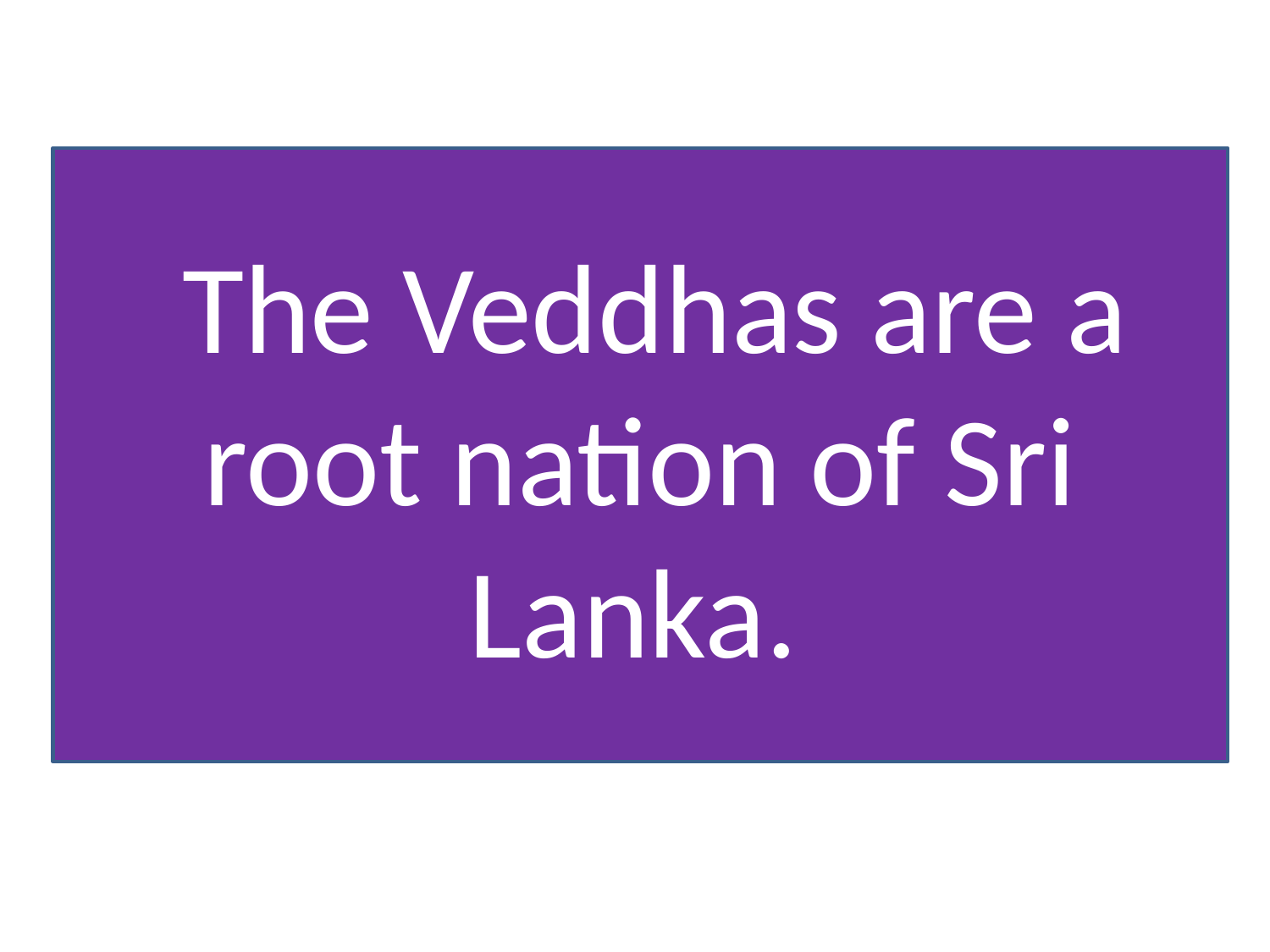

The Veddhas are a root nation of Sri Lanka.